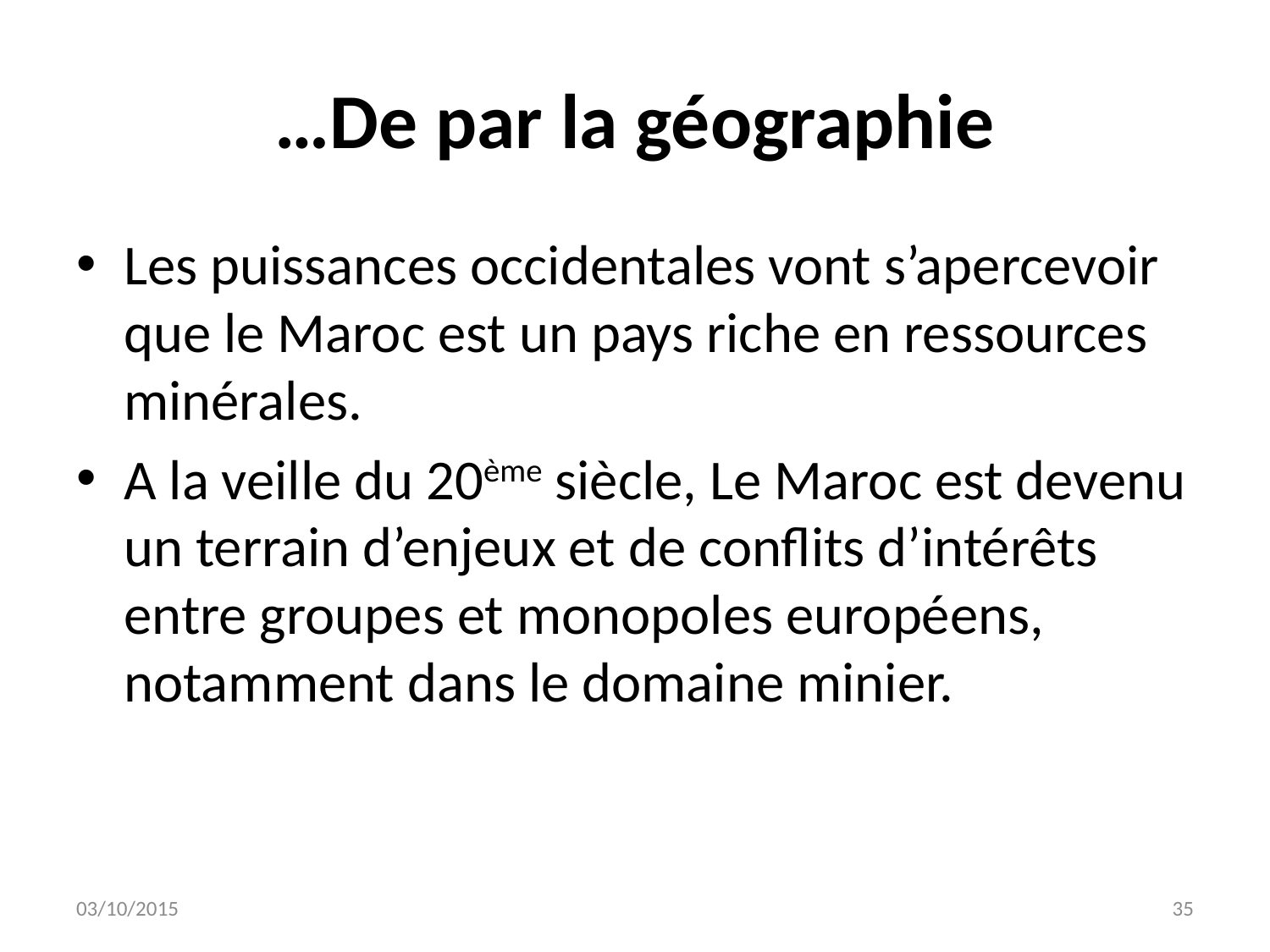

# …De par la géographie
Les puissances occidentales vont s’apercevoir que le Maroc est un pays riche en ressources minérales.
A la veille du 20ème siècle, Le Maroc est devenu un terrain d’enjeux et de conflits d’intérêts entre groupes et monopoles européens, notamment dans le domaine minier.

03/10/2015
35